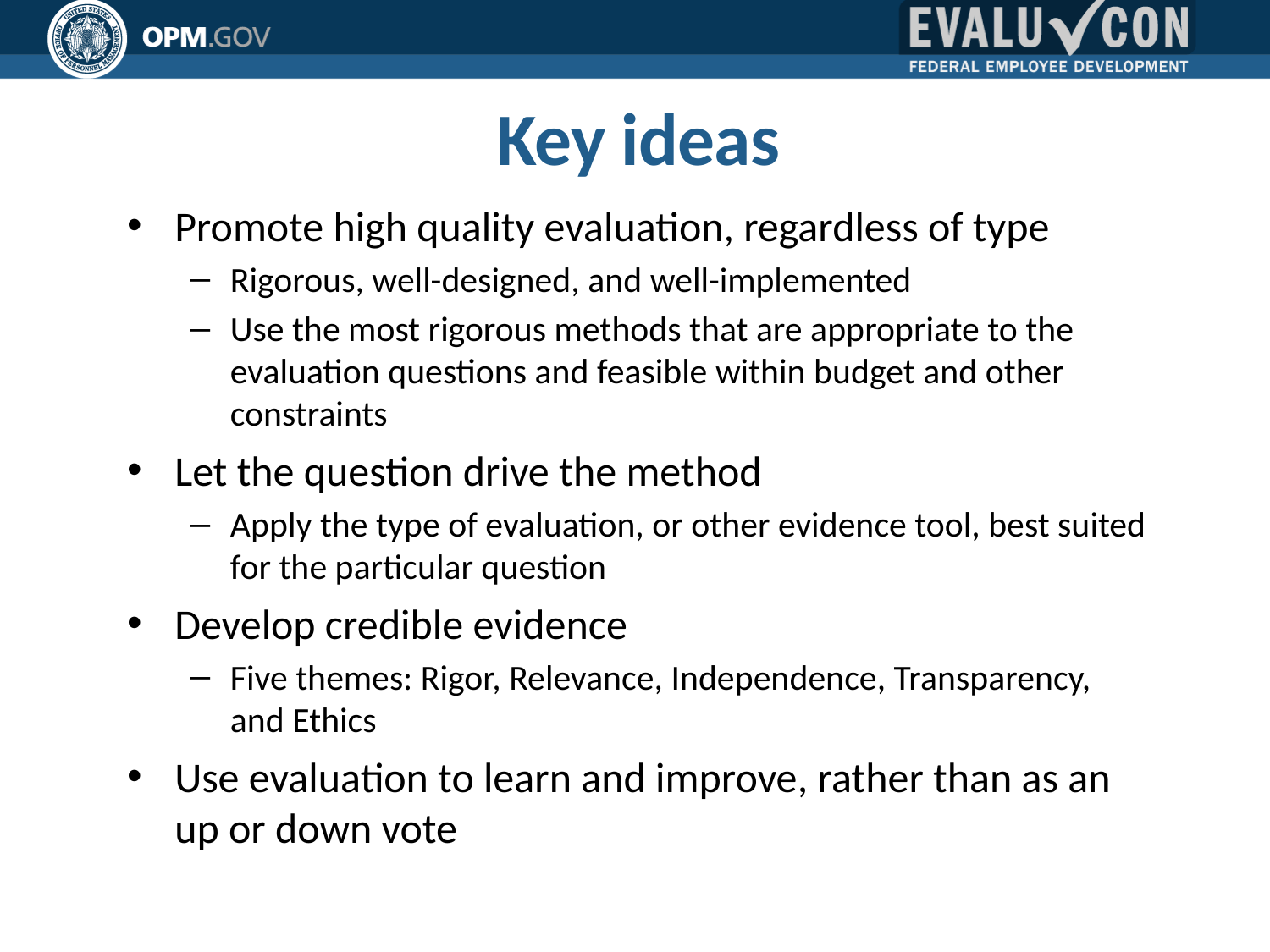

# Key ideas
Promote high quality evaluation, regardless of type
Rigorous, well-designed, and well-implemented
Use the most rigorous methods that are appropriate to the evaluation questions and feasible within budget and other constraints
Let the question drive the method
Apply the type of evaluation, or other evidence tool, best suited for the particular question
Develop credible evidence
Five themes: Rigor, Relevance, Independence, Transparency, and Ethics
Use evaluation to learn and improve, rather than as an up or down vote